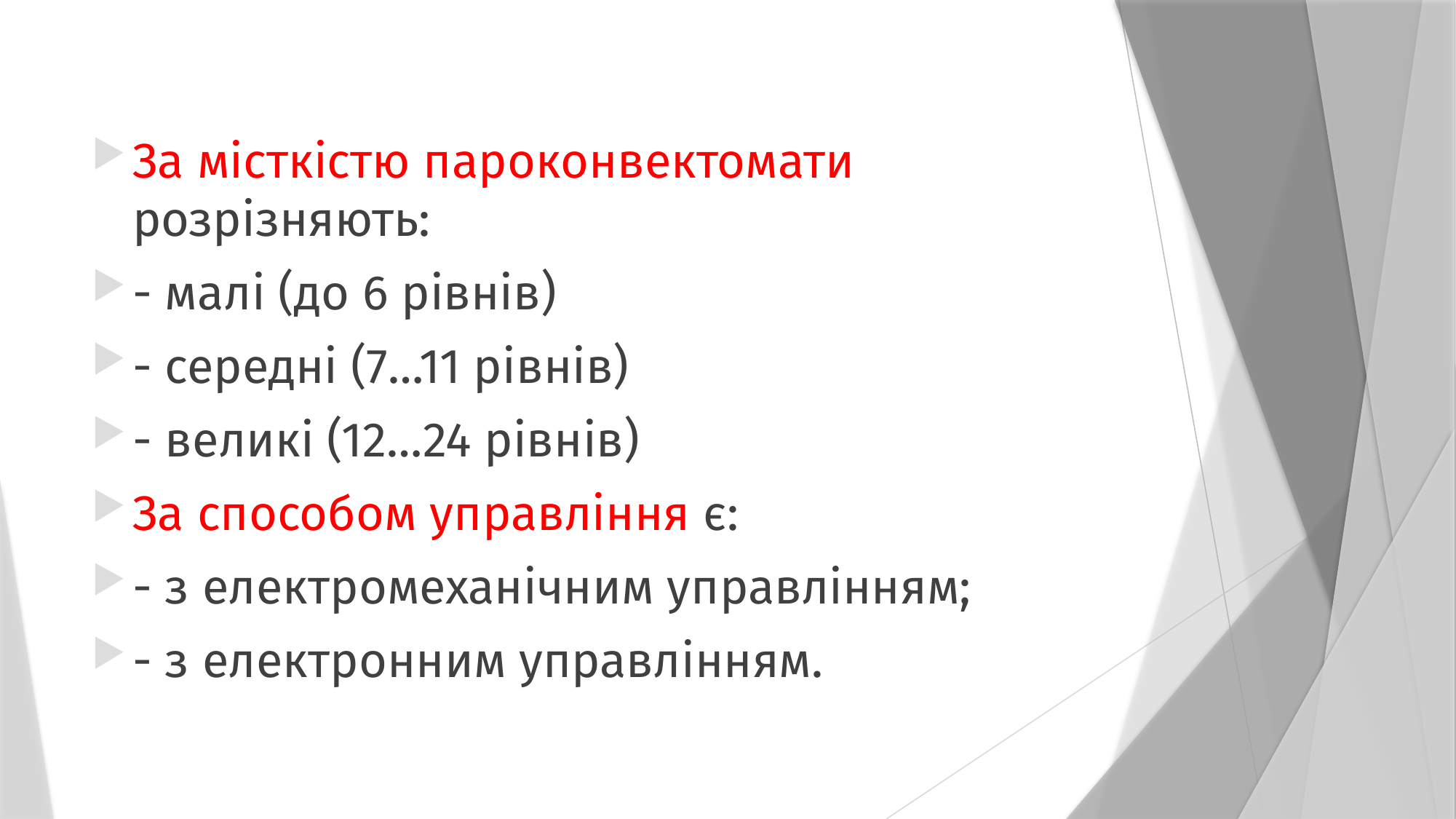

#
За місткістю пароконвектомати розрізняють:
- малі (до 6 рівнів)
- середні (7…11 рівнів)
- великі (12…24 рівнів)
За способом управління є:
- з електромеханічним управлінням;
- з електронним управлінням.